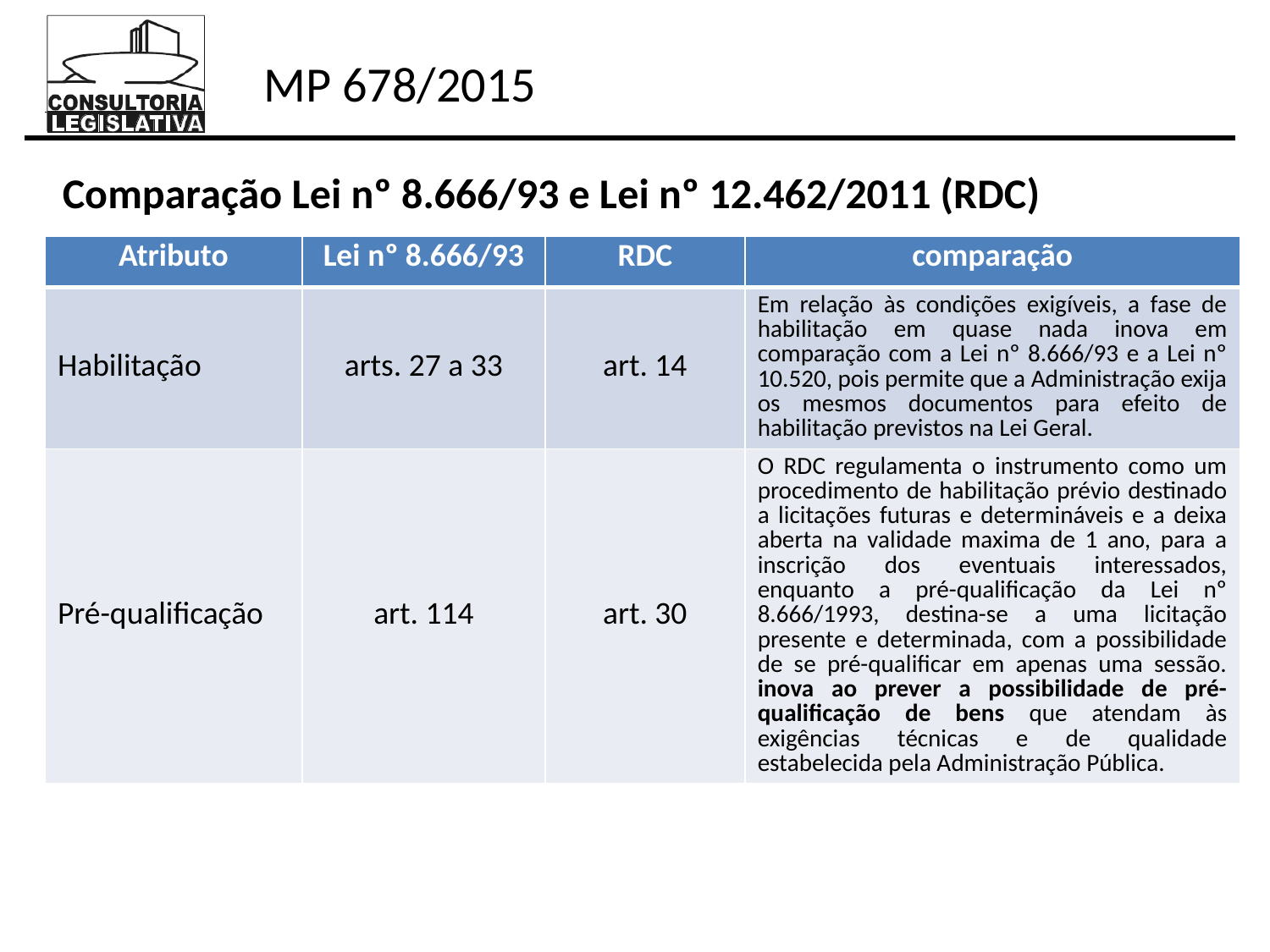

Comparação Lei nº 8.666/93 e Lei nº 12.462/2011 (RDC)
| Atributo | Lei nº 8.666/93 | RDC | comparação |
| --- | --- | --- | --- |
| Habilitação | arts. 27 a 33 | art. 14 | Em relação às condições exigíveis, a fase de habilitação em quase nada inova em comparação com a Lei nº 8.666/93 e a Lei nº 10.520, pois permite que a Administração exija os mesmos documentos para efeito de habilitação previstos na Lei Geral. |
| Pré-qualificação | art. 114 | art. 30 | O RDC regulamenta o instrumento como um procedimento de habilitação prévio destinado a licitações futuras e determináveis e a deixa aberta na validade maxima de 1 ano, para a inscrição dos eventuais interessados, enquanto a pré-qualificação da Lei nº 8.666/1993, destina-se a uma licitação presente e determinada, com a possibilidade de se pré-qualificar em apenas uma sessão. inova ao prever a possibilidade de pré-qualificação de bens que atendam às exigências técnicas e de qualidade estabelecida pela Administração Pública. |